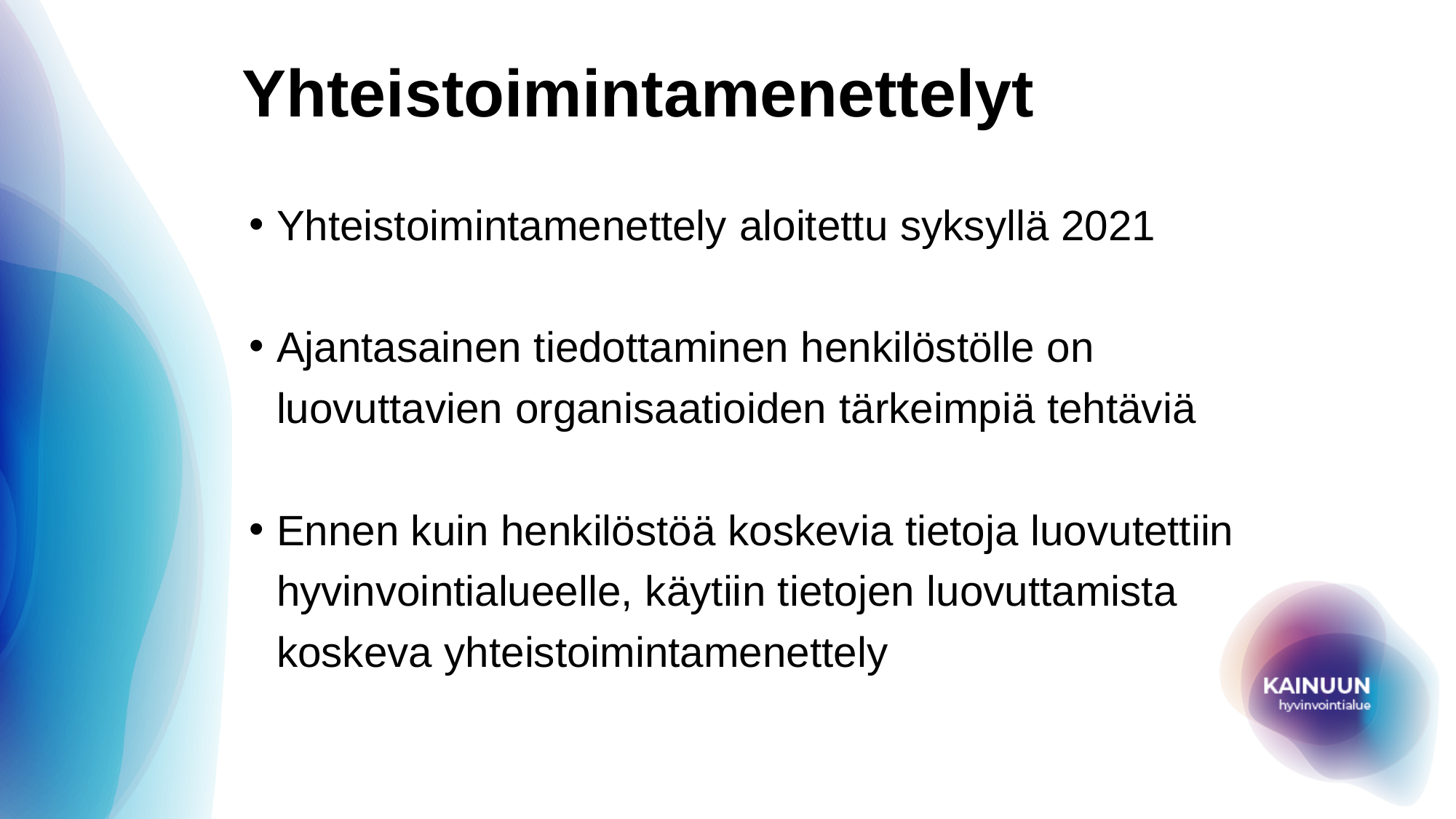

# Yhteistoimintamenettelyt
Yhteistoimintamenettely aloitettu syksyllä 2021

Ajantasainen tiedottaminen henkilöstölle on luovuttavien organisaatioiden tärkeimpiä tehtäviä

Ennen kuin henkilöstöä koskevia tietoja luovutettiin hyvinvointialueelle, käytiin tietojen luovuttamista koskeva yhteistoimintamenettely